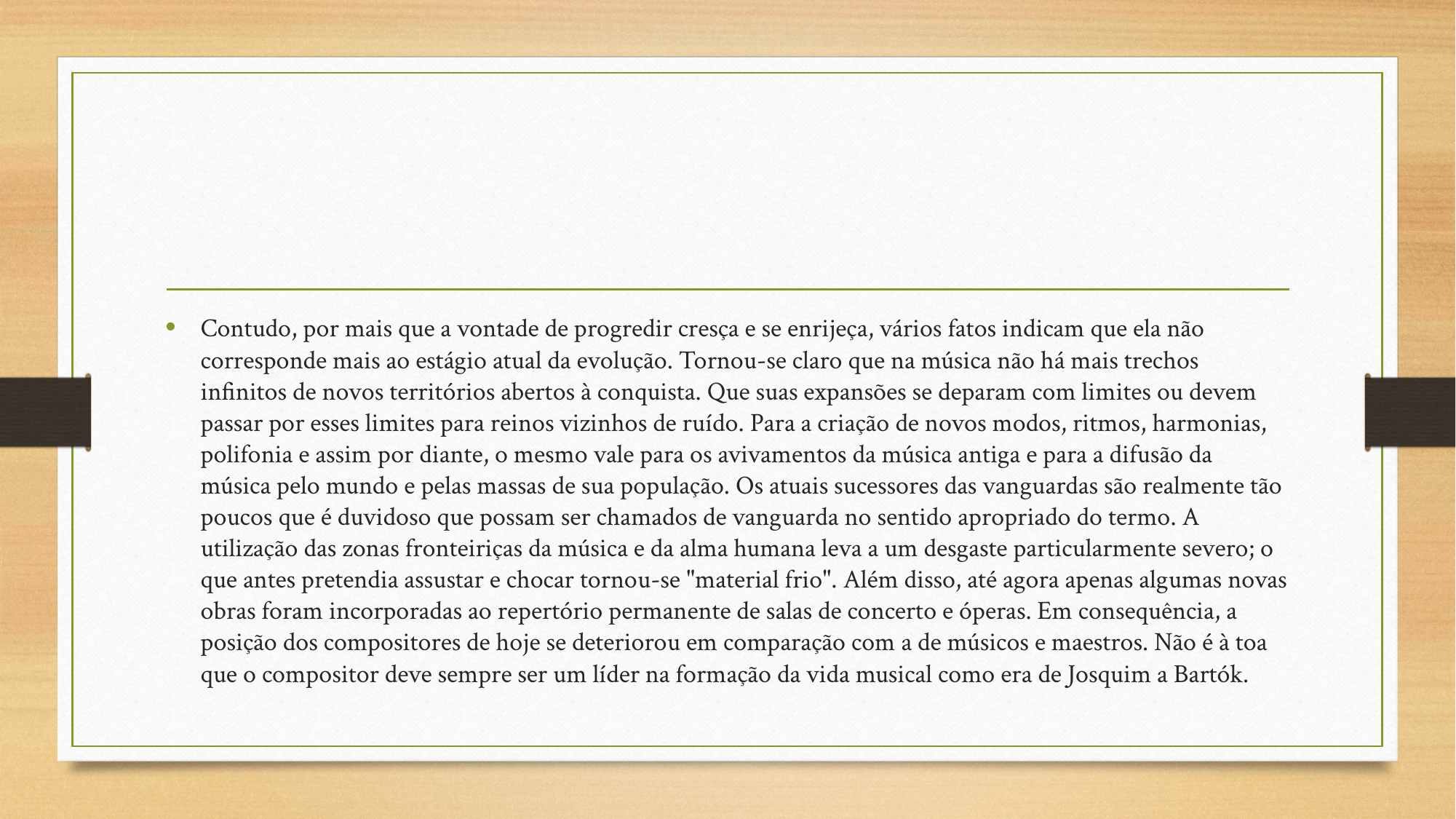

#
Contudo, por mais que a vontade de progredir cresça e se enrijeça, vários fatos indicam que ela não corresponde mais ao estágio atual da evolução. Tornou-se claro que na música não há mais trechos infinitos de novos territórios abertos à conquista. Que suas expansões se deparam com limites ou devem passar por esses limites para reinos vizinhos de ruído. Para a criação de novos modos, ritmos, harmonias, polifonia e assim por diante, o mesmo vale para os avivamentos da música antiga e para a difusão da música pelo mundo e pelas massas de sua população. Os atuais sucessores das vanguardas são realmente tão poucos que é duvidoso que possam ser chamados de vanguarda no sentido apropriado do termo. A utilização das zonas fronteiriças da música e da alma humana leva a um desgaste particularmente severo; o que antes pretendia assustar e chocar tornou-se "material frio". Além disso, até agora apenas algumas novas obras foram incorporadas ao repertório permanente de salas de concerto e óperas. Em consequência, a posição dos compositores de hoje se deteriorou em comparação com a de músicos e maestros. Não é à toa que o compositor deve sempre ser um líder na formação da vida musical como era de Josquim a Bartók.